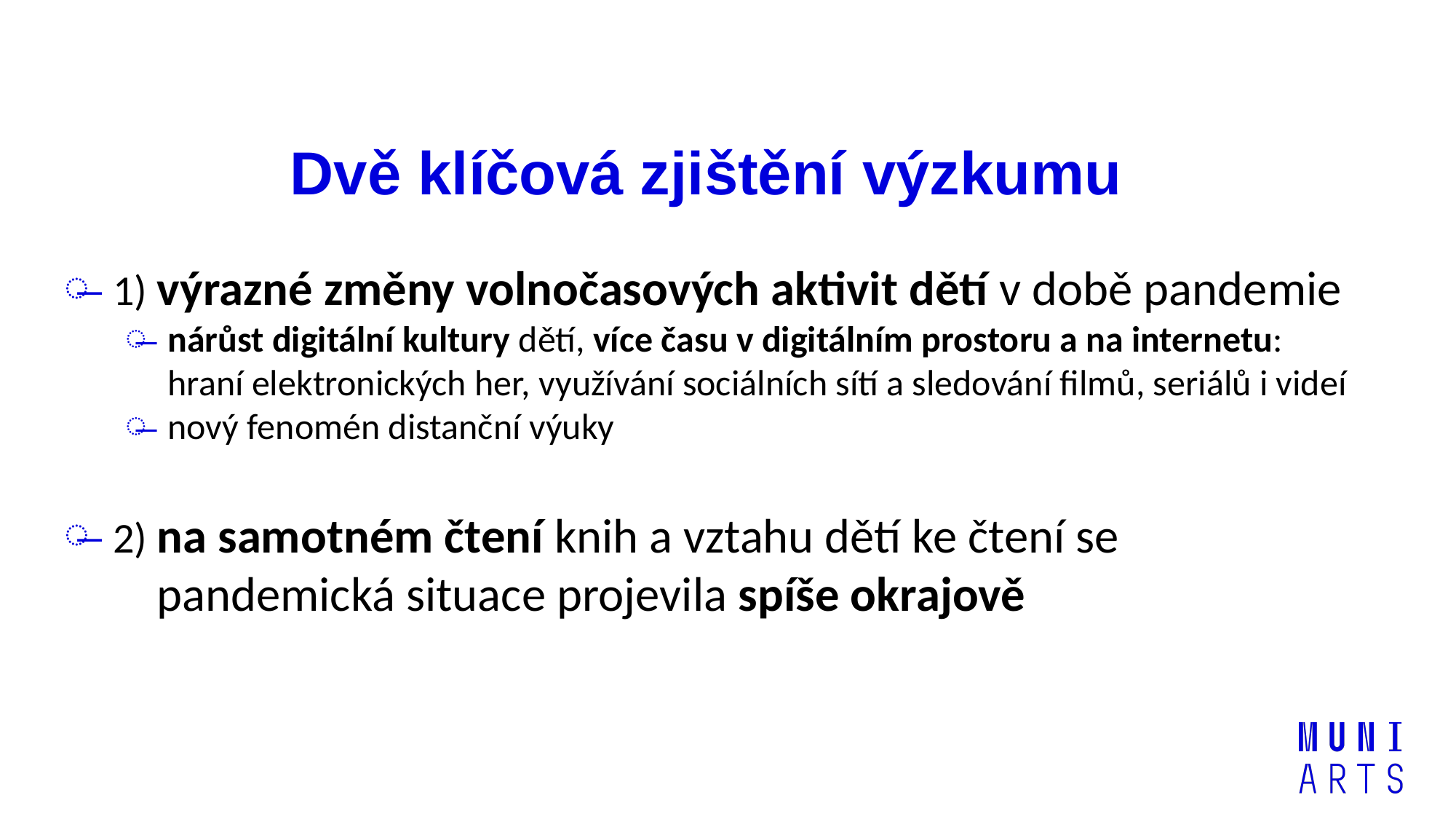

# Dvě klíčová zjištění výzkumu
1) výrazné změny volnočasových aktivit dětí v době pandemie
nárůst digitální kultury dětí, více času v digitálním prostoru a na internetu:
hraní elektronických her, využívání sociálních sítí a sledování filmů, seriálů i videí
nový fenomén distanční výuky

2) na samotném čtení knih a vztahu dětí ke čtení se
    pandemická situace projevila spíše okrajově